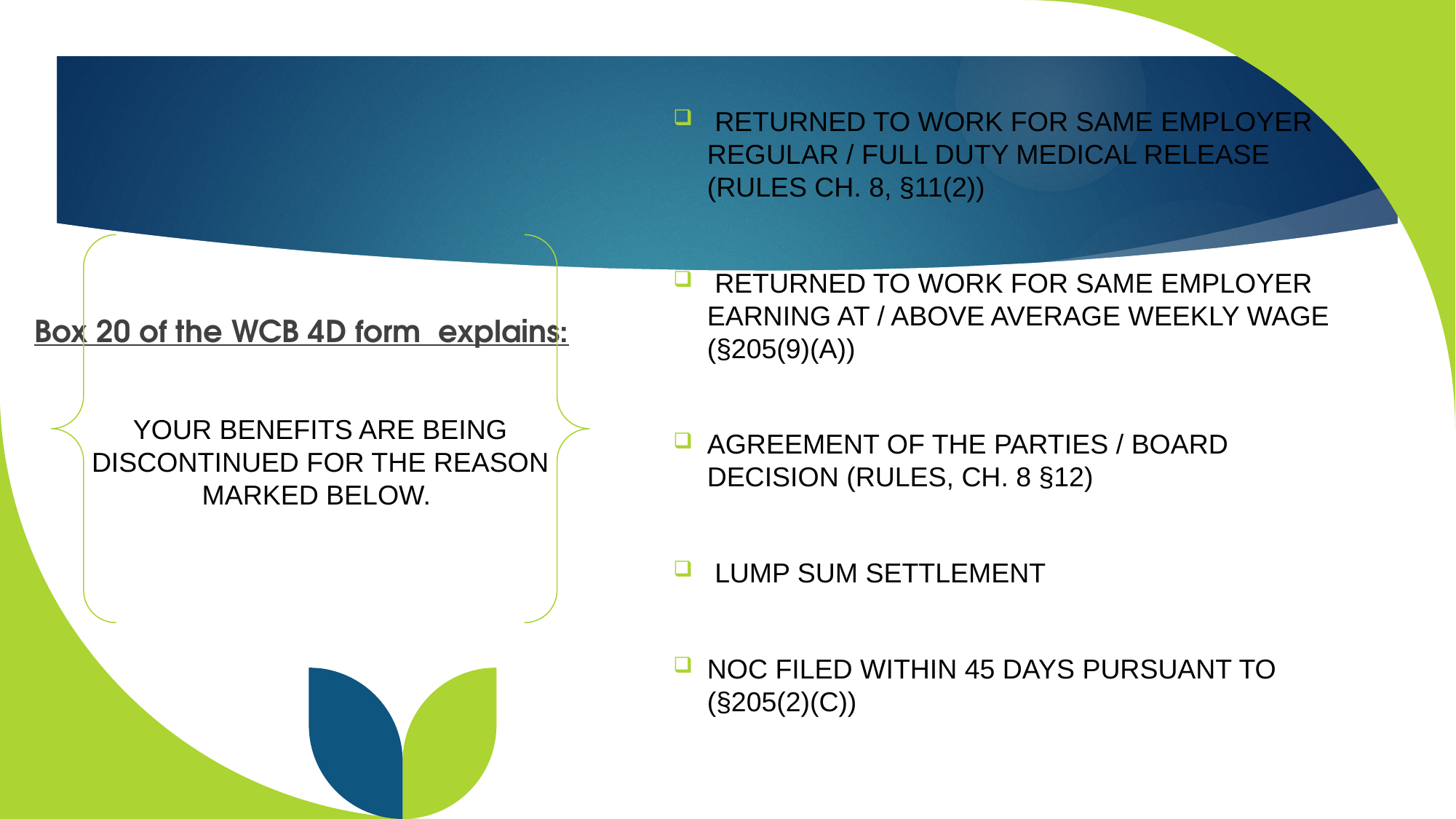

RETURNED TO WORK FOR SAME EMPLOYER REGULAR / FULL DUTY MEDICAL RELEASE (RULES CH. 8, §11(2))

 RETURNED TO WORK FOR SAME EMPLOYER EARNING AT / ABOVE AVERAGE WEEKLY WAGE (§205(9)(A))

AGREEMENT OF THE PARTIES / BOARD DECISION (RULES, CH. 8 §12)

 LUMP SUM SETTLEMENT

NOC FILED WITHIN 45 DAYS PURSUANT TO (§205(2)(C))

Box 20 of the WCB 4D form  explains:

YOUR BENEFITS ARE BEING DISCONTINUED FOR THE REASON MARKED BELOW.